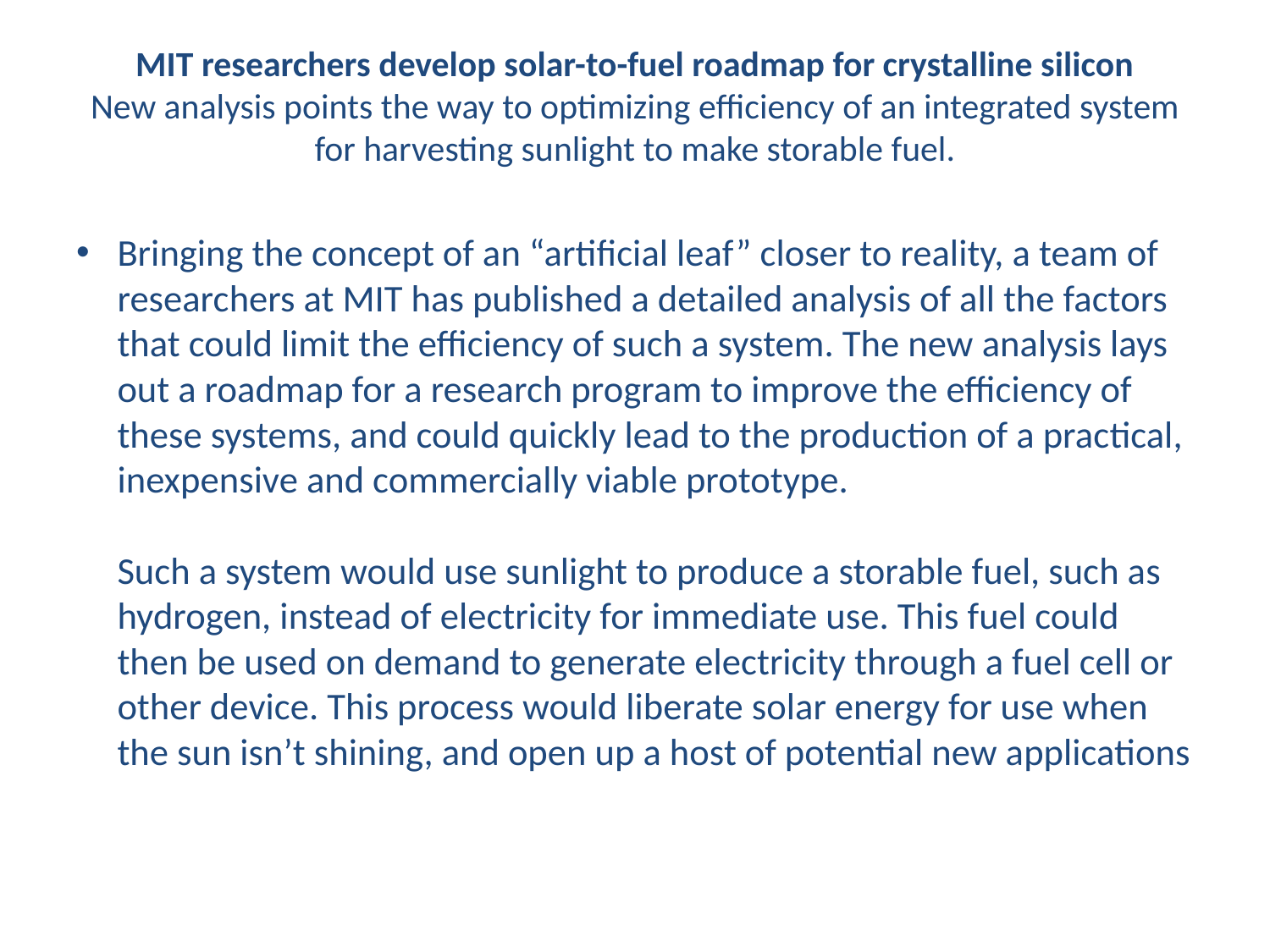

# MIT researchers develop solar-to-fuel roadmap for crystalline silicon New analysis points the way to optimizing efficiency of an integrated system for harvesting sunlight to make storable fuel.
Bringing the concept of an “artificial leaf” closer to reality, a team of researchers at MIT has published a detailed analysis of all the factors that could limit the efficiency of such a system. The new analysis lays out a roadmap for a research program to improve the efficiency of these systems, and could quickly lead to the production of a practical, inexpensive and commercially viable prototype.
Such a system would use sunlight to produce a storable fuel, such as hydrogen, instead of electricity for immediate use. This fuel could then be used on demand to generate electricity through a fuel cell or other device. This process would liberate solar energy for use when the sun isn’t shining, and open up a host of potential new applications